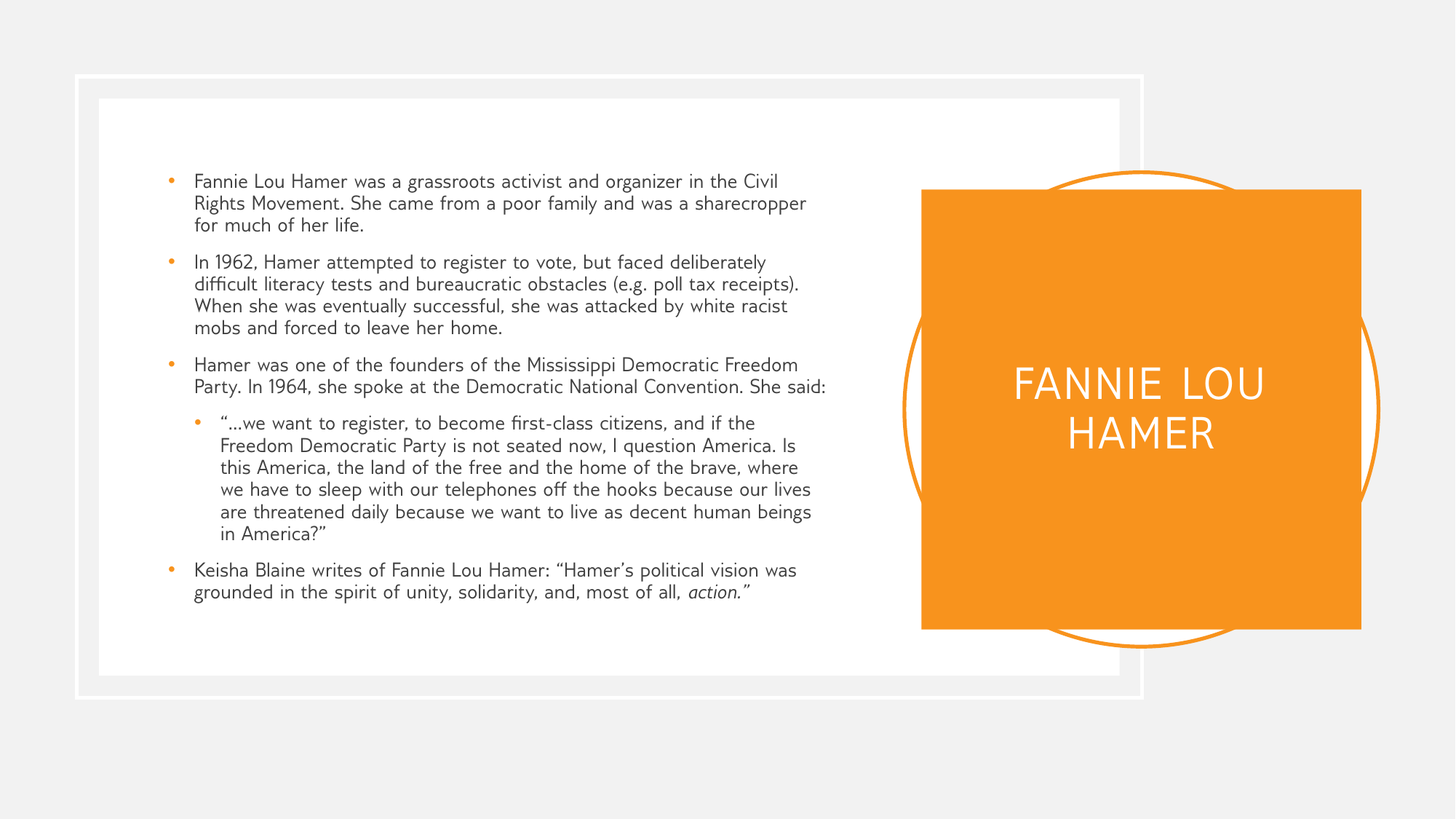

Fannie Lou Hamer was a grassroots activist and organizer in the Civil Rights Movement. She came from a poor family and was a sharecropper for much of her life.
In 1962, Hamer attempted to register to vote, but faced deliberately difficult literacy tests and bureaucratic obstacles (e.g. poll tax receipts). When she was eventually successful, she was attacked by white racist mobs and forced to leave her home.
Hamer was one of the founders of the Mississippi Democratic Freedom Party. In 1964, she spoke at the Democratic National Convention. She said:
“…we want to register, to become first-class citizens, and if the Freedom Democratic Party is not seated now, I question America. Is this America, the land of the free and the home of the brave, where we have to sleep with our telephones off the hooks because our lives are threatened daily because we want to live as decent human beings in America?”
Keisha Blaine writes of Fannie Lou Hamer: “Hamer’s political vision was grounded in the spirit of unity, solidarity, and, most of all, action.”

# Fannie Lou Hamer